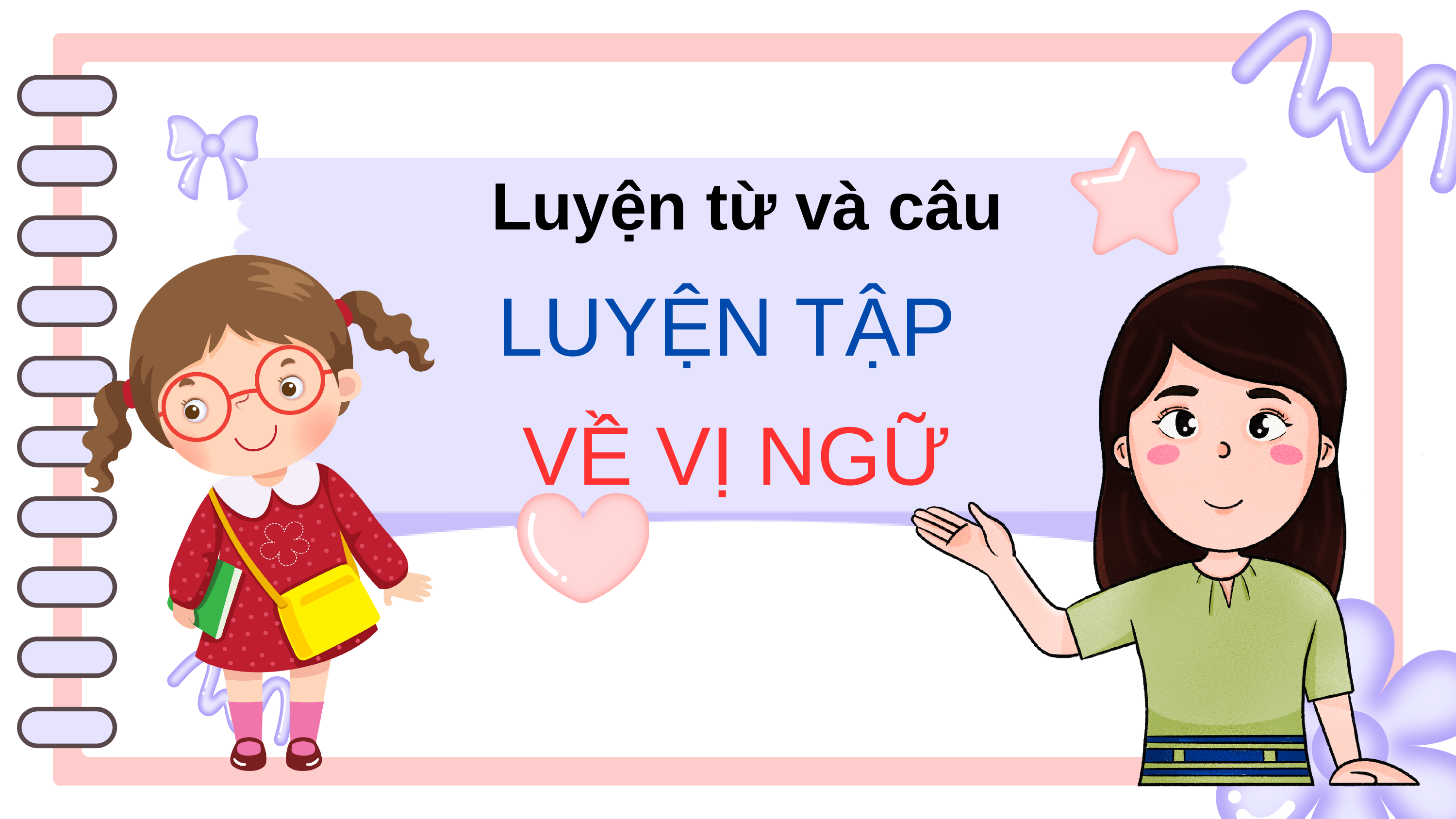

Luyện từ và câu

LUYỆN TẬP
VỀ VỊ NGỮ